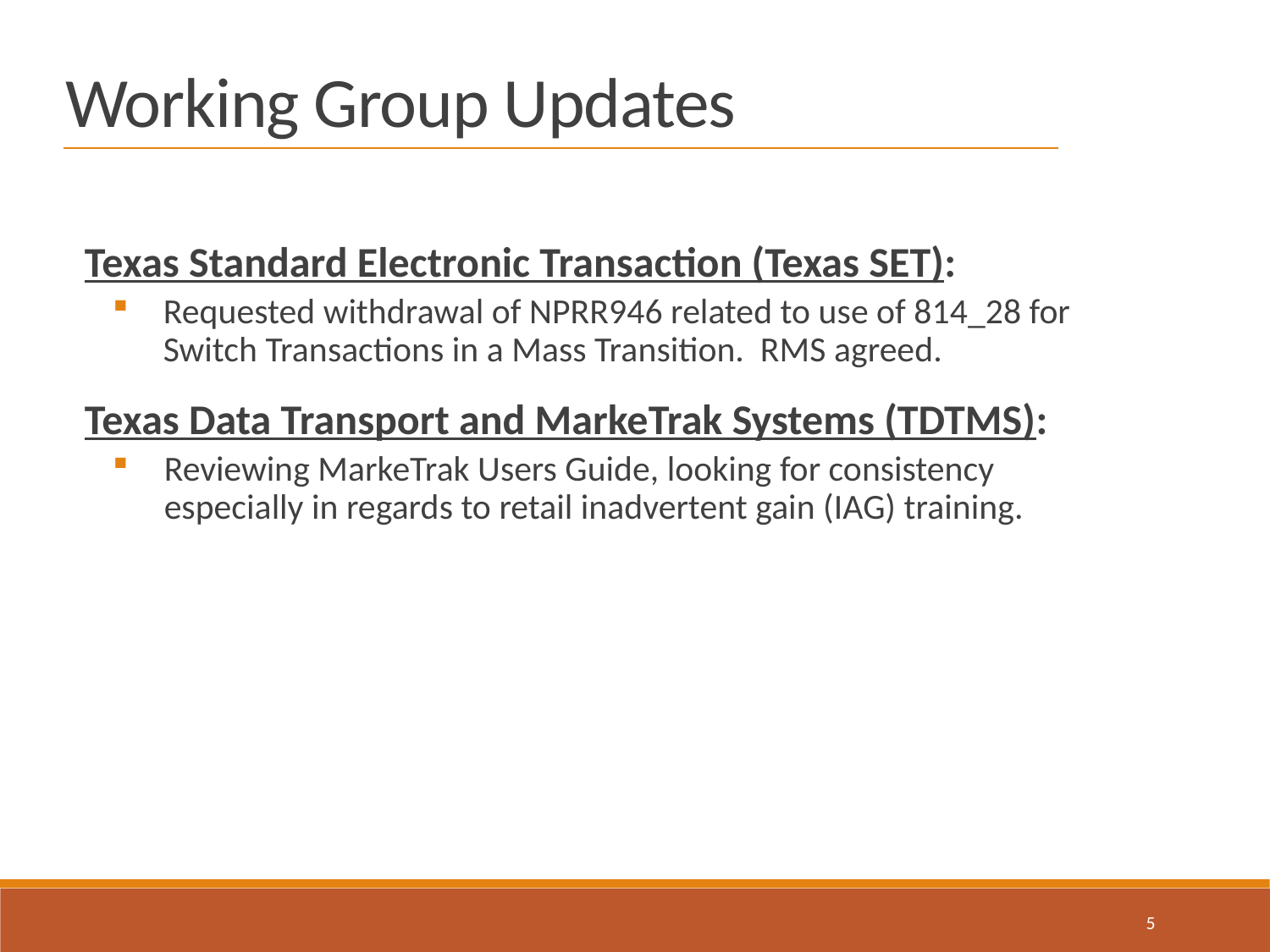

Working Group Updates

Texas Standard Electronic Transaction (Texas SET):
Requested withdrawal of NPRR946 related to use of 814_28 for Switch Transactions in a Mass Transition.  RMS agreed.
Texas Data Transport and MarkeTrak Systems (TDTMS):
Reviewing MarkeTrak Users Guide, looking for consistency especially in regards to retail inadvertent gain (IAG) training.
5